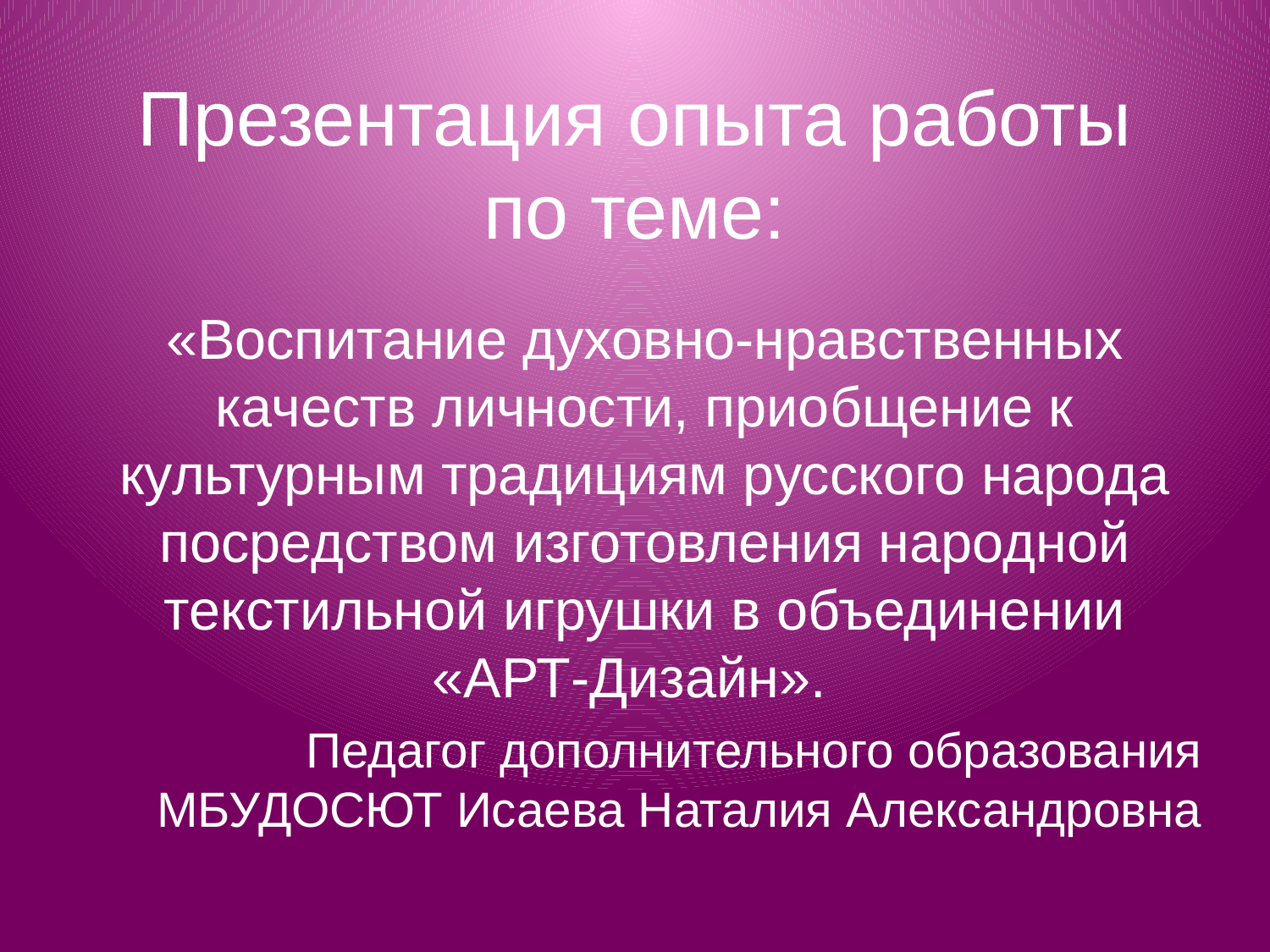

# Презентация опыта работы по теме:
«Воспитание духовно-нравственных качеств личности, приобщение к культурным традициям русского народа посредством изготовления народной текстильной игрушки в объединении «АРТ-Дизайн».
Педагог дополнительного образования МБУДОСЮТ Исаева Наталия Александровна